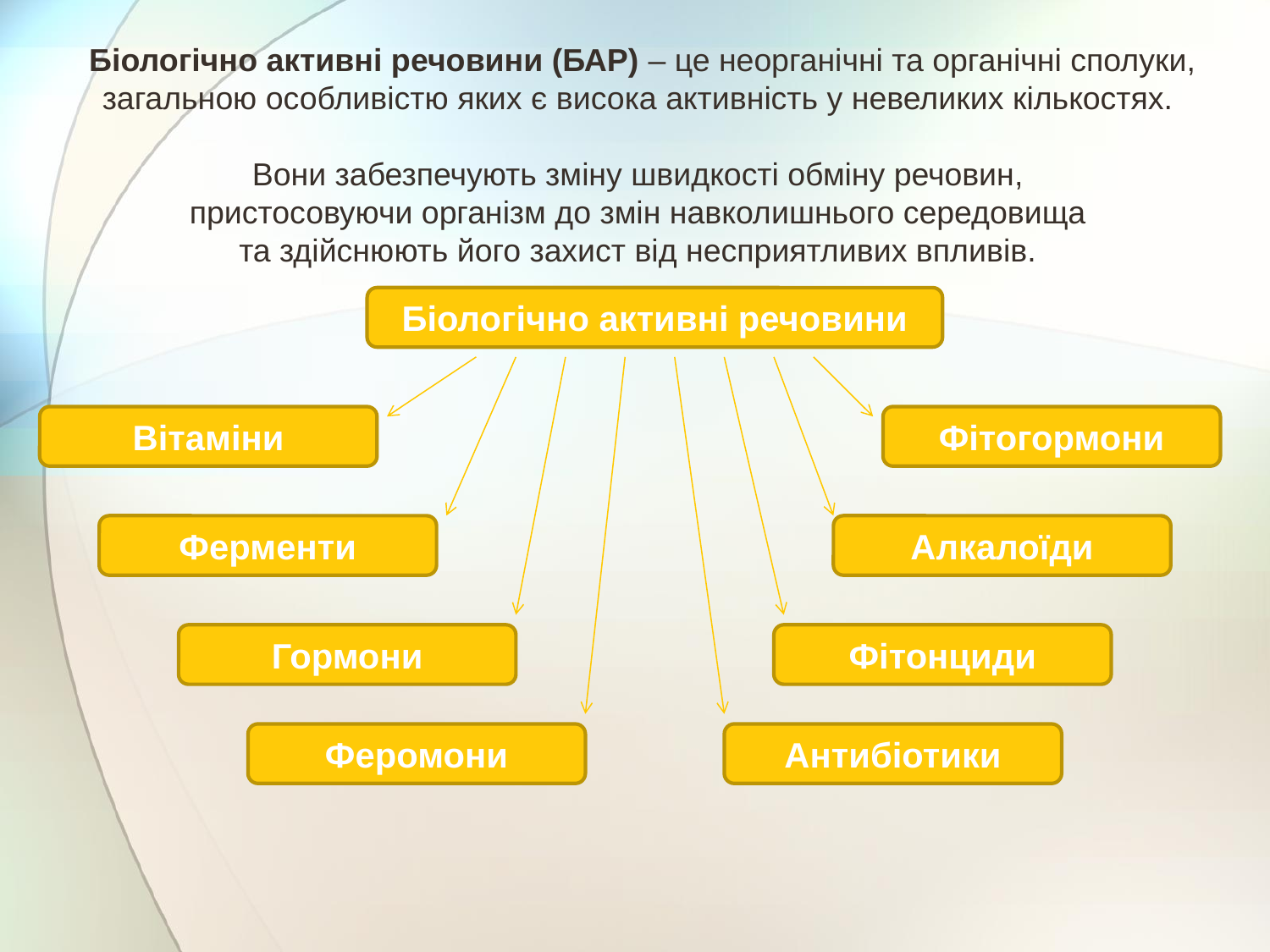

# Біологічно активні речовини (БАР) – це неорганічні та органічні сполуки, загальною особливістю яких є висока активність у невеликих кількостях. Вони забезпечують зміну швидкості обміну речовин, пристосовуючи організм до змін навколишнього середовища та здійснюють його захист від несприятливих впливів.
Біологічно активні речовини
Вітаміни
Фітогормони
Ферменти
Алкалоїди
Гормони
Фітонциди
Феромони
Антибіотики